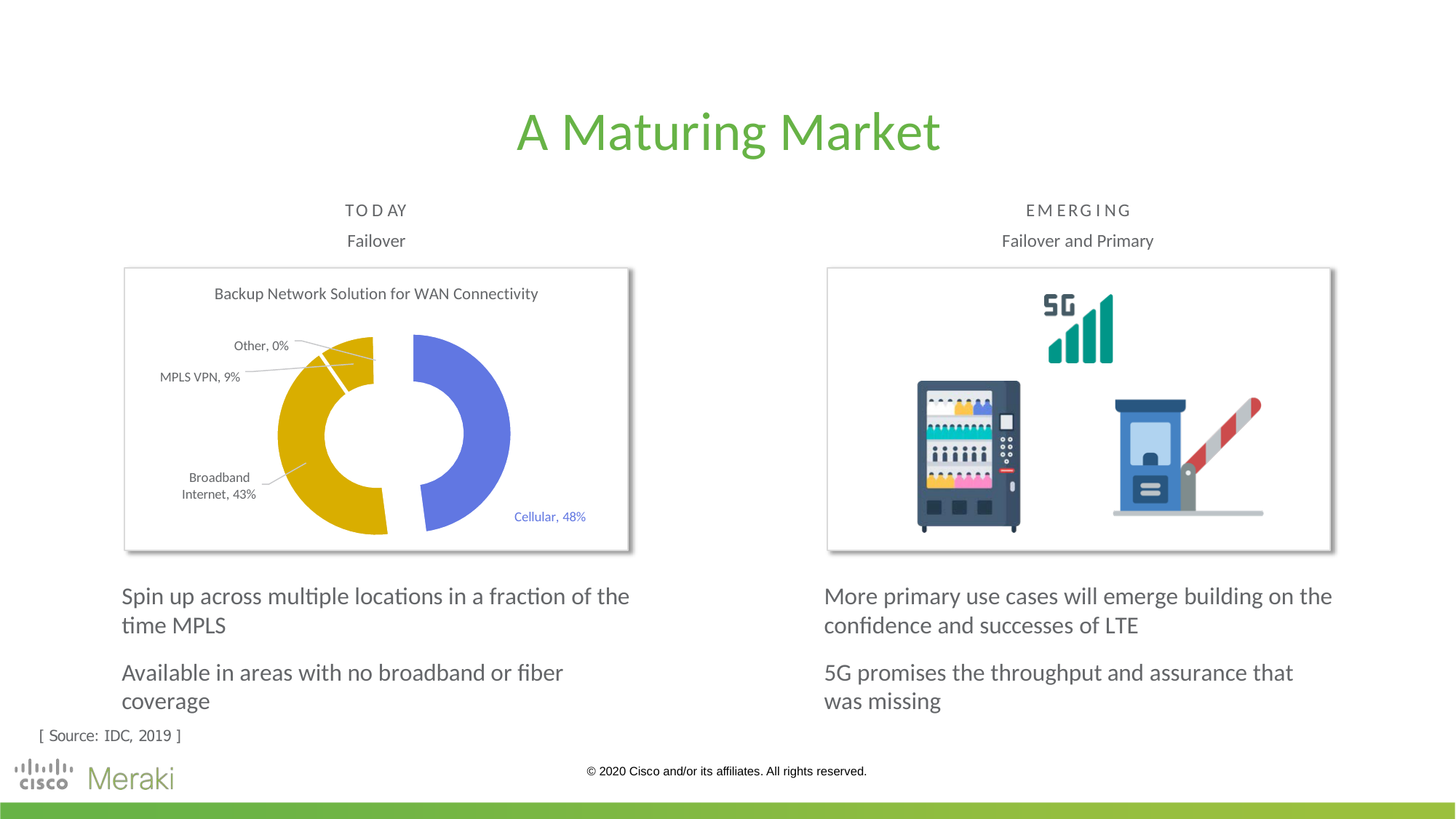

# A Maturing Market
TO D AY
Failover

Backup Network Solution for WAN Connectivity

Other, 0%

MPLS VPN, 9%
EM ERG I NG
Failover and Primary

Broadband Internet, 43%
Cellular, 48%
Spin up across multiple locations in a fraction of the time MPLS
Available in areas with no broadband or fiber coverage
[ Source: IDC, 2019 ]
More primary use cases will emerge building on the confidence and successes of LTE
5G promises the throughput and assurance that was missing
© 2020 Cisco and/or its affiliates. All rights reserved.